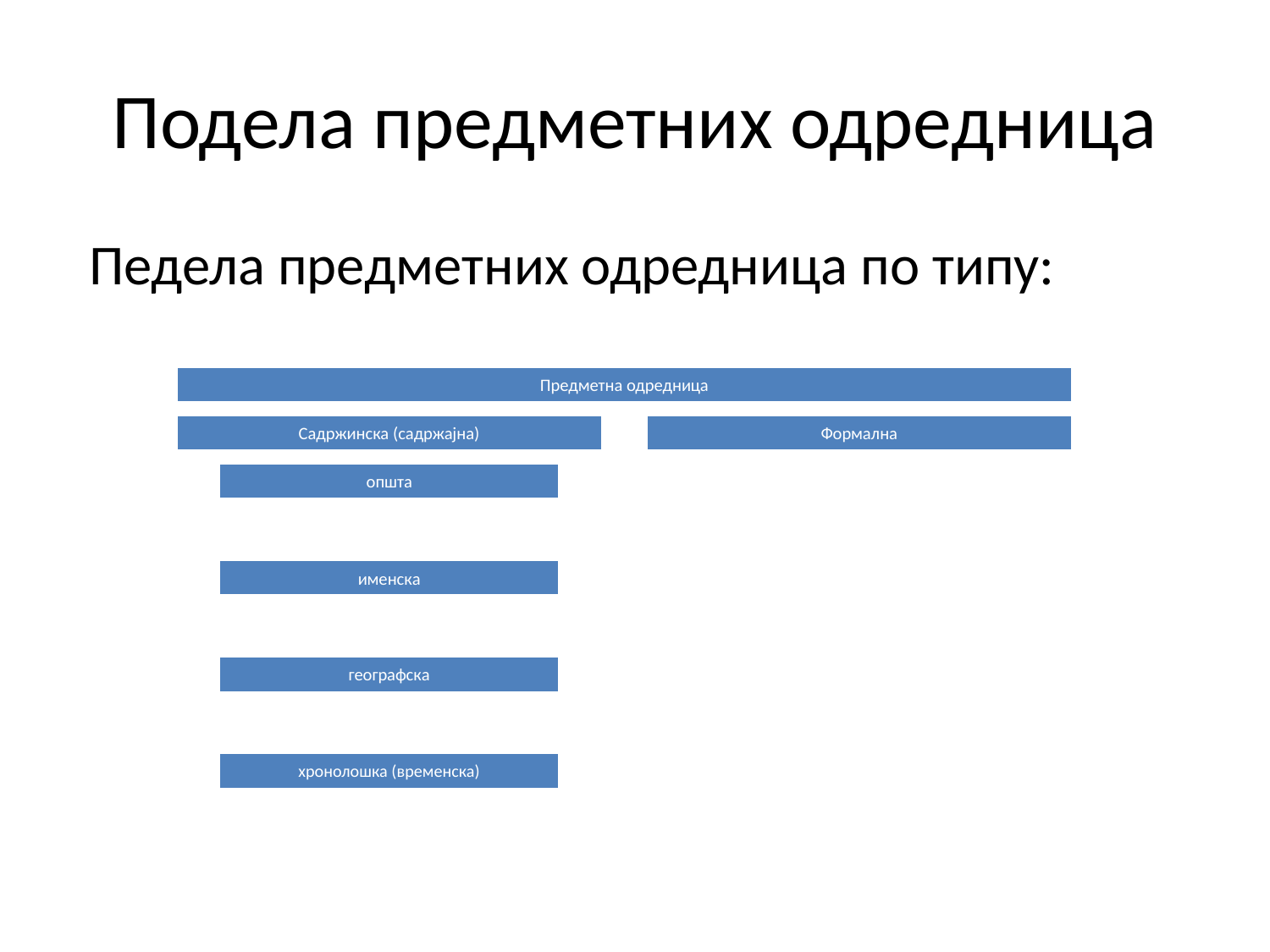

# Подела предметних одредница
 Педела предметних одредница по типу:
Предметна одредница
Садржинска (садржајна)
Формална
општа
именска
географска
хронолошка (временска)